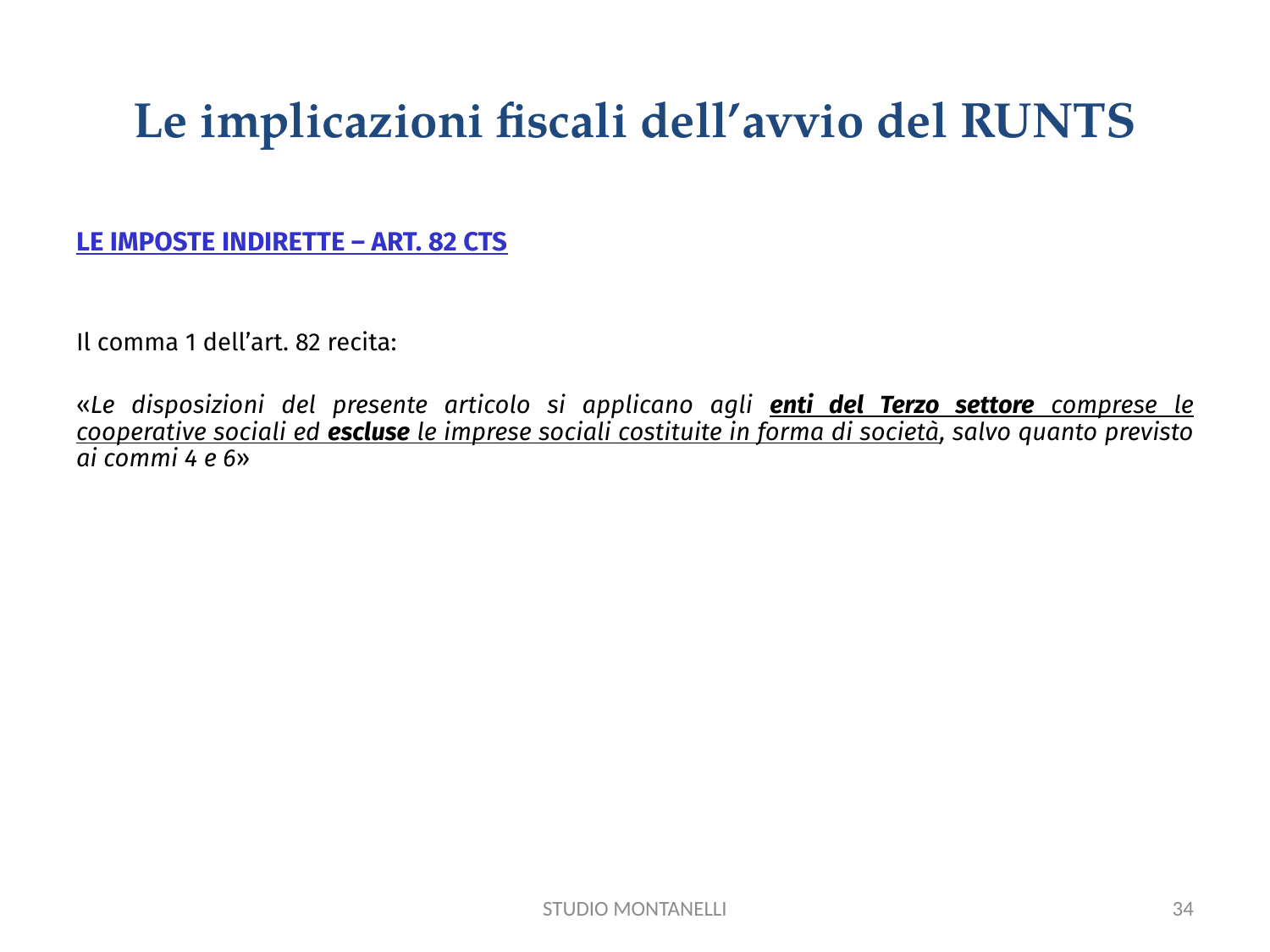

# Le implicazioni fiscali dell’avvio del RUNTS
LE IMPOSTE INDIRETTE – ART. 82 CTS

Il comma 1 dell’art. 82 recita:

«Le disposizioni del presente articolo si applicano agli enti del Terzo settore comprese le cooperative sociali ed escluse le imprese sociali costituite in forma di società, salvo quanto previsto ai commi 4 e 6»

STUDIO MONTANELLI
34